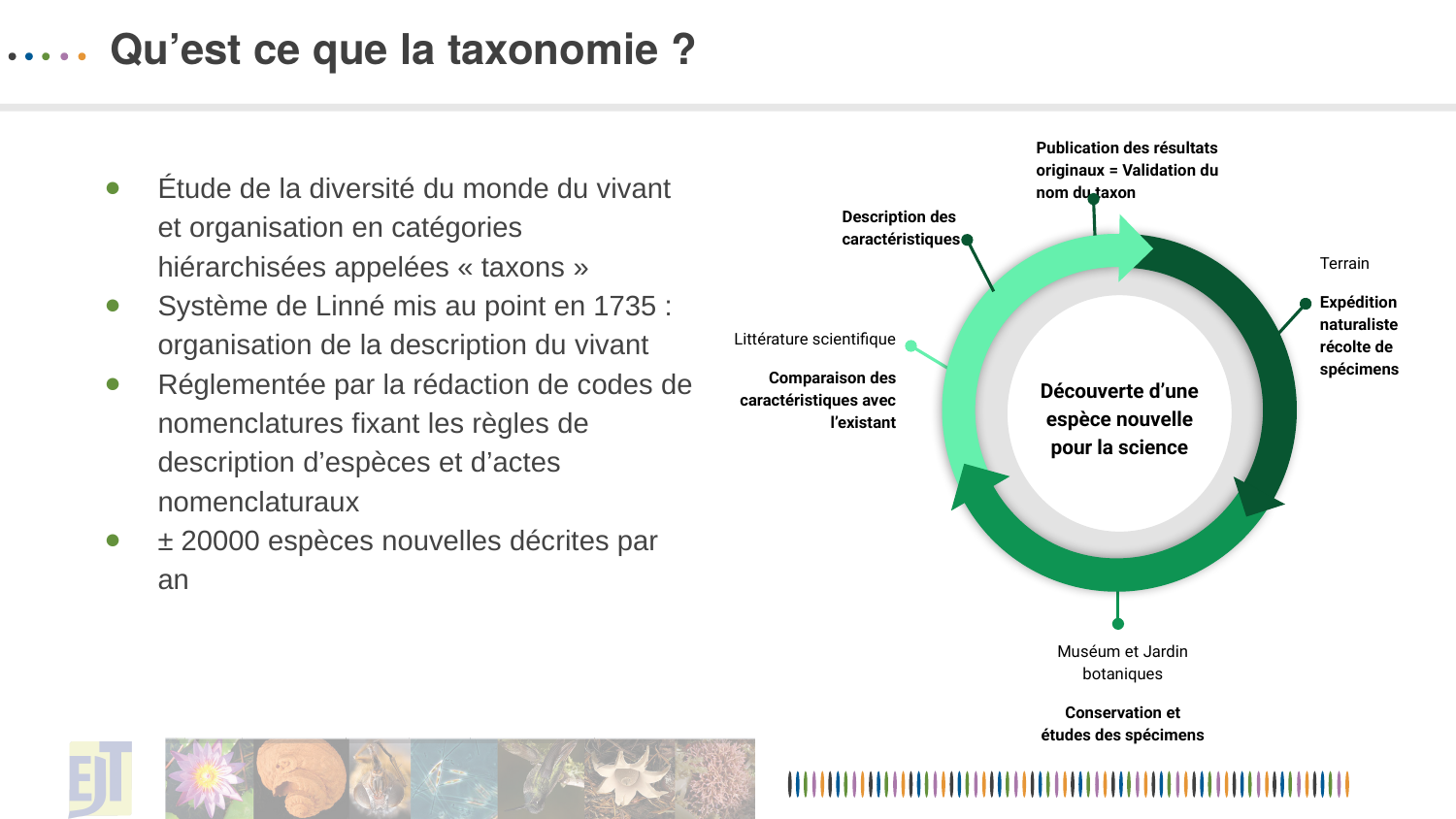

# Qu’est ce que la taxonomie ?
Publication des résultats originaux = Validation du nom du taxon
Étude de la diversité du monde du vivant et organisation en catégories hiérarchisées appelées « taxons »
Système de Linné mis au point en 1735 : organisation de la description du vivant
Réglementée par la rédaction de codes de nomenclatures fixant les règles de description d’espèces et d’actes nomenclaturaux
± 20000 espèces nouvelles décrites par an
Description des caractéristiques

Terrain

Expédition naturaliste récolte de spécimens

Littérature scientifique

Comparaison des caractéristiques avec l’existant
Découverte d’une espèce nouvelle pour la science

Muséum et Jardin botaniques

Conservation et études des spécimens